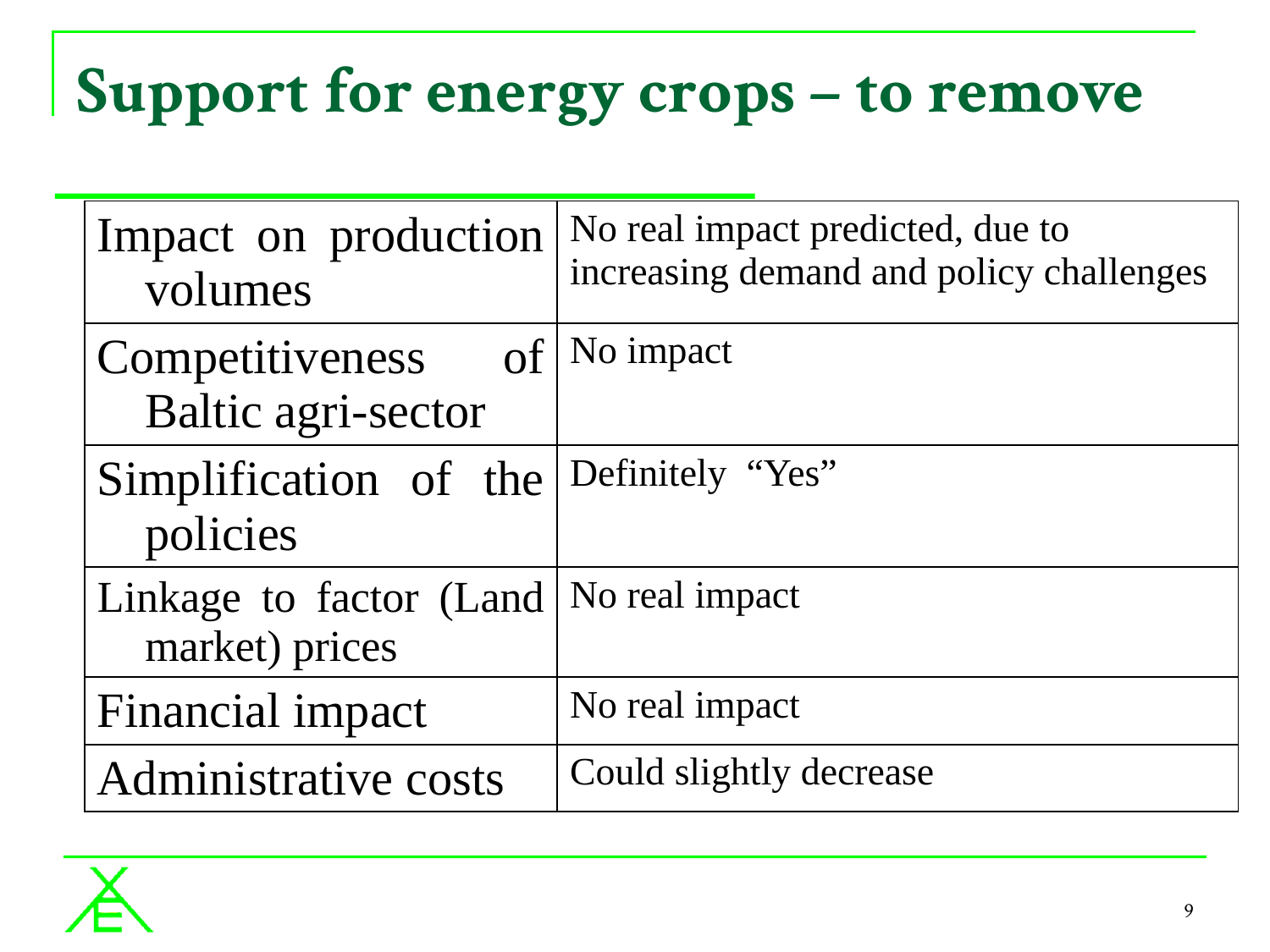

# Support for energy crops – to remove
| Impact on production volumes | No real impact predicted, due to increasing demand and policy challenges |
| --- | --- |
| Competitiveness of Baltic agri-sector | No impact |
| Simplification of the policies | Definitely “Yes” |
| Linkage to factor (Land market) prices | No real impact |
| Financial impact | No real impact |
| Administrative costs | Could slightly decrease |
9